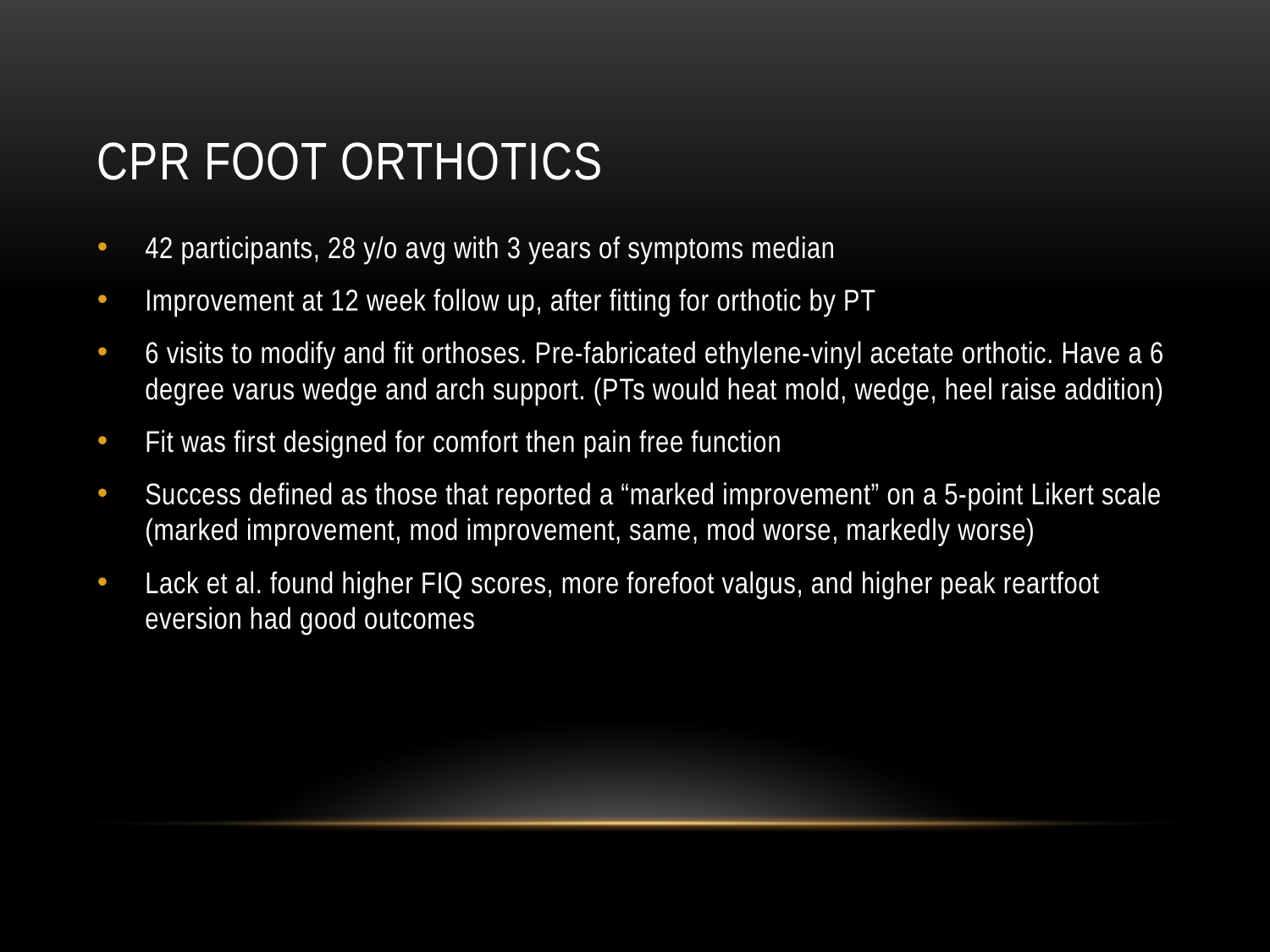

# CPR foot orthotics
42 participants, 28 y/o avg with 3 years of symptoms median
Improvement at 12 week follow up, after fitting for orthotic by PT
6 visits to modify and fit orthoses. Pre-fabricated ethylene-vinyl acetate orthotic. Have a 6 degree varus wedge and arch support. (PTs would heat mold, wedge, heel raise addition)
Fit was first designed for comfort then pain free function
Success defined as those that reported a “marked improvement” on a 5-point Likert scale (marked improvement, mod improvement, same, mod worse, markedly worse)
Lack et al. found higher FIQ scores, more forefoot valgus, and higher peak reartfoot eversion had good outcomes